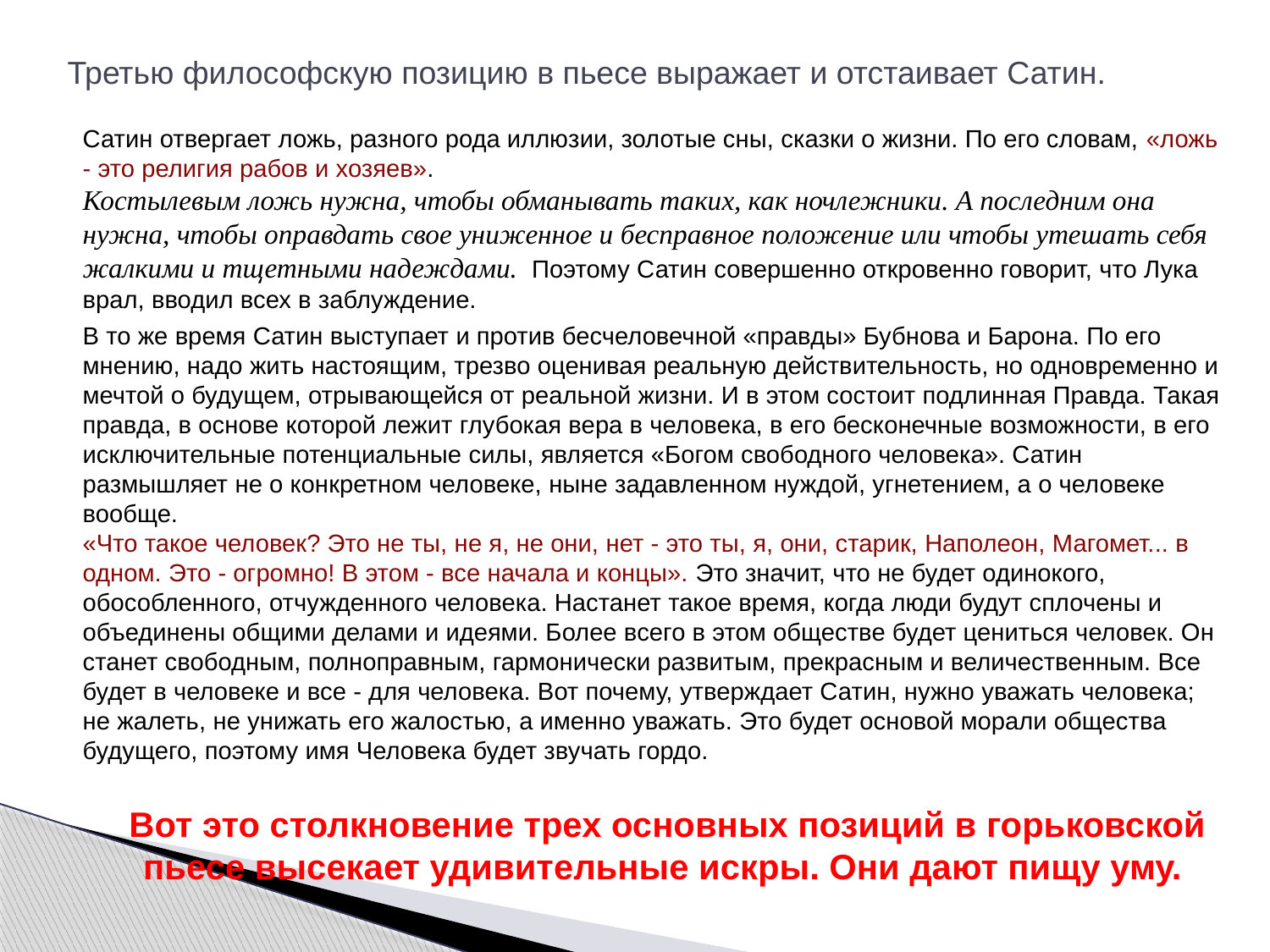

Третью философскую позицию в пьесе выражает и отстаивает Сатин.

Сатин отвергает ложь, разного рода иллюзии, золотые сны, сказки о жизни. По его словам, «ложь - это религия рабов и хозяев».
Костылевым ложь нужна, чтобы обманывать таких, как ночлежники. А последним она нужна, чтобы оправдать свое униженное и бесправное положение или чтобы утешать себя жалкими и тщетными надеждами.  Поэтому Сатин совершенно откровенно говорит, что Лука врал, вводил всех в заблуждение.
В то же время Сатин выступает и против бесчеловечной «правды» Бубнова и Барона. По его мнению, надо жить настоящим, трезво оценивая реальную действительность, но одновременно и мечтой о будущем, отрывающейся от реальной жизни. И в этом состоит подлинная Правда. Такая правда, в основе которой лежит глубокая вера в человека, в его бесконечные возможности, в его исключительные потенциальные силы, является «Богом свободного человека». Сатин размышляет не о конкретном человеке, ныне задавленном нуждой, угнетением, а о человеке вообще.
«Что такое человек? Это не ты, не я, не они, нет - это ты, я, они, старик, Наполеон, Магомет... в одном. Это - огромно! В этом - все начала и концы». Это значит, что не будет одинокого, обособленного, отчужденного человека. Настанет такое время, когда люди будут сплочены и объединены общими делами и идеями. Более всего в этом обществе будет цениться человек. Он станет свободным, полноправным, гармонически развитым, прекрасным и величественным. Все будет в человеке и все - для человека. Вот почему, утверждает Сатин, нужно уважать человека; не жалеть, не унижать его жалостью, а именно уважать. Это будет основой морали общества будущего, поэтому имя Человека будет звучать гордо.
Вот это столкновение трех основных позиций в горьковской пьесе высекает удивительные искры. Они дают пищу уму.